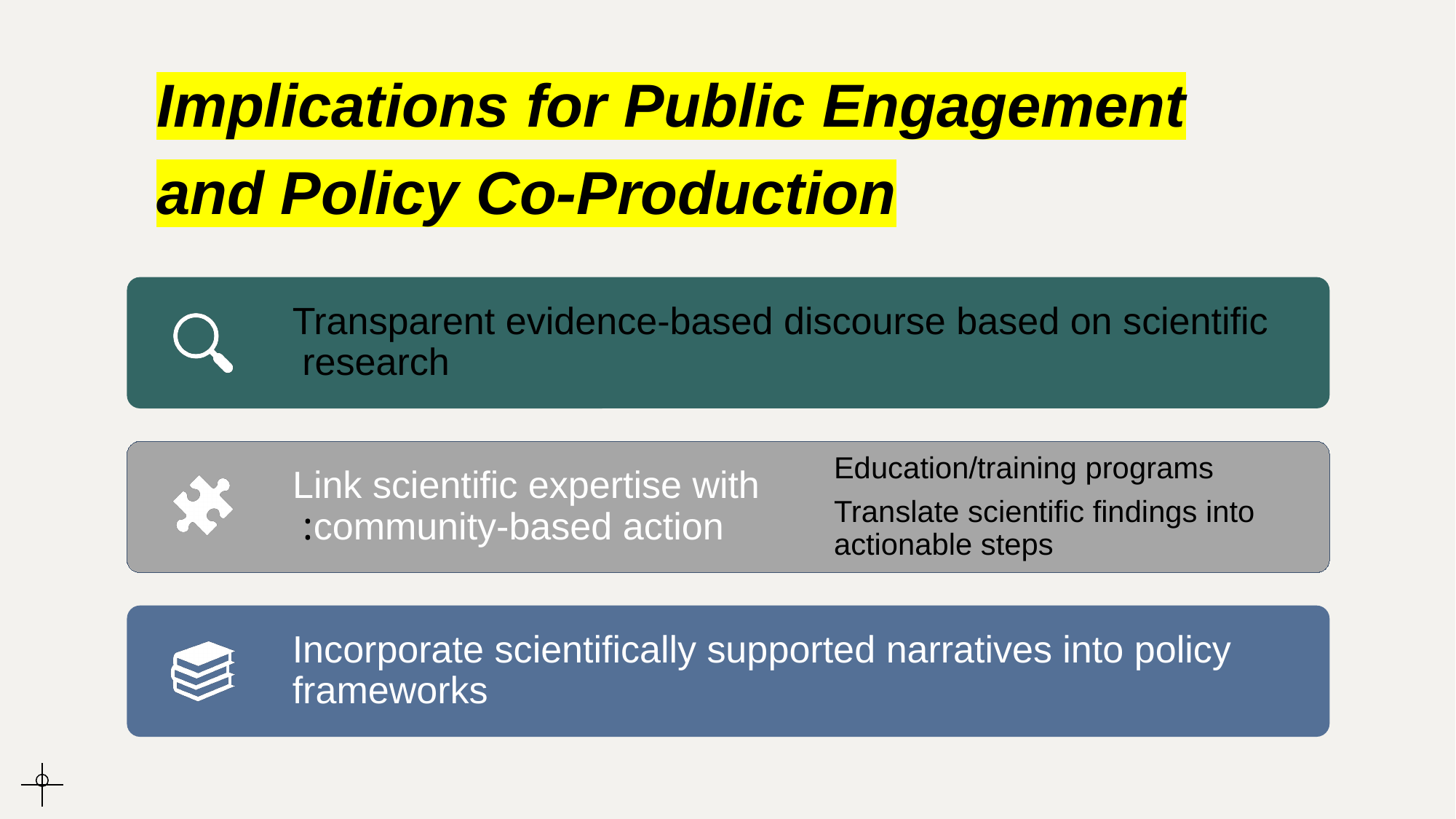

# Implications for Public Engagement and Policy Co-Production
Transparent evidence-based discourse based on scientific research
Link scientific expertise with community-based action:
Education/training programs
Translate scientific findings into actionable steps
Incorporate scientifically supported narratives into policy frameworks